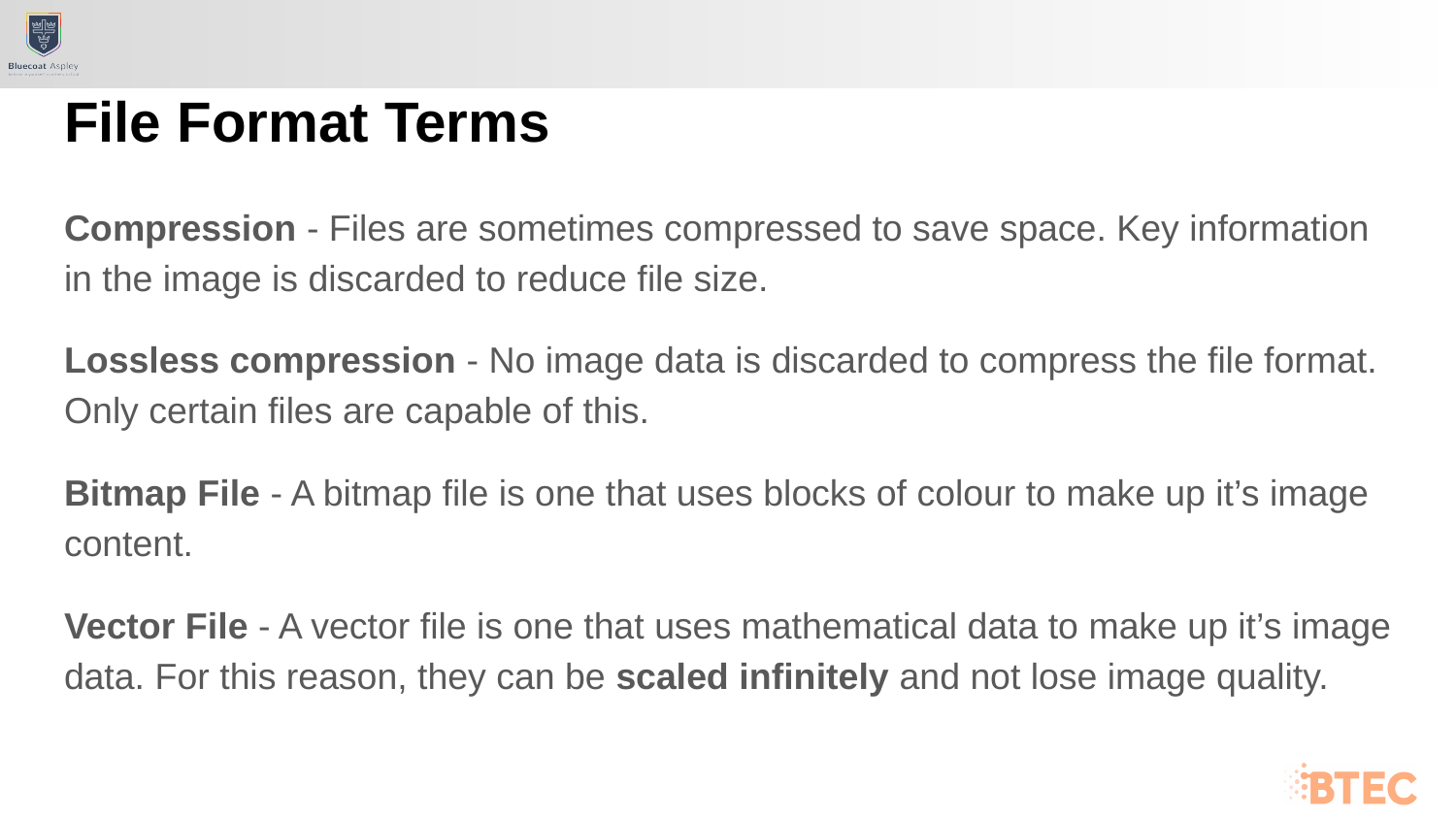

# File Format Terms
Compression - Files are sometimes compressed to save space. Key information in the image is discarded to reduce file size.
Lossless compression - No image data is discarded to compress the file format. Only certain files are capable of this.
Bitmap File - A bitmap file is one that uses blocks of colour to make up it’s image content.
Vector File - A vector file is one that uses mathematical data to make up it’s image data. For this reason, they can be scaled infinitely and not lose image quality.